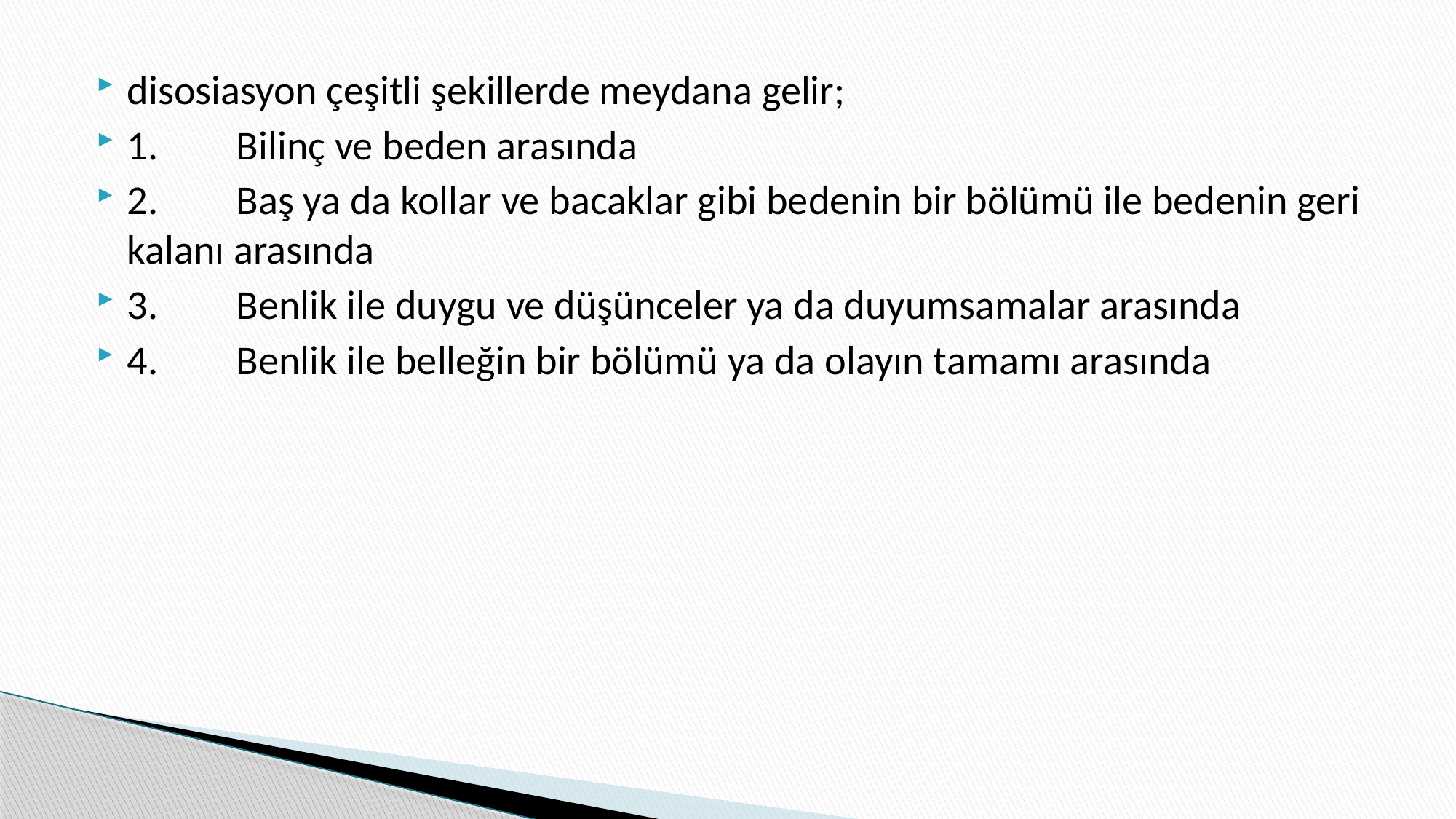

disosiasyon çeşitli şekillerde meydana gelir;
1.	Bilinç ve beden arasında
2.	Baş ya da kollar ve bacaklar gibi bedenin bir bölümü ile bedenin geri kalanı arasında
3.	Benlik ile duygu ve düşünceler ya da duyumsamalar arasında
4.	Benlik ile belleğin bir bölümü ya da olayın tamamı arasında